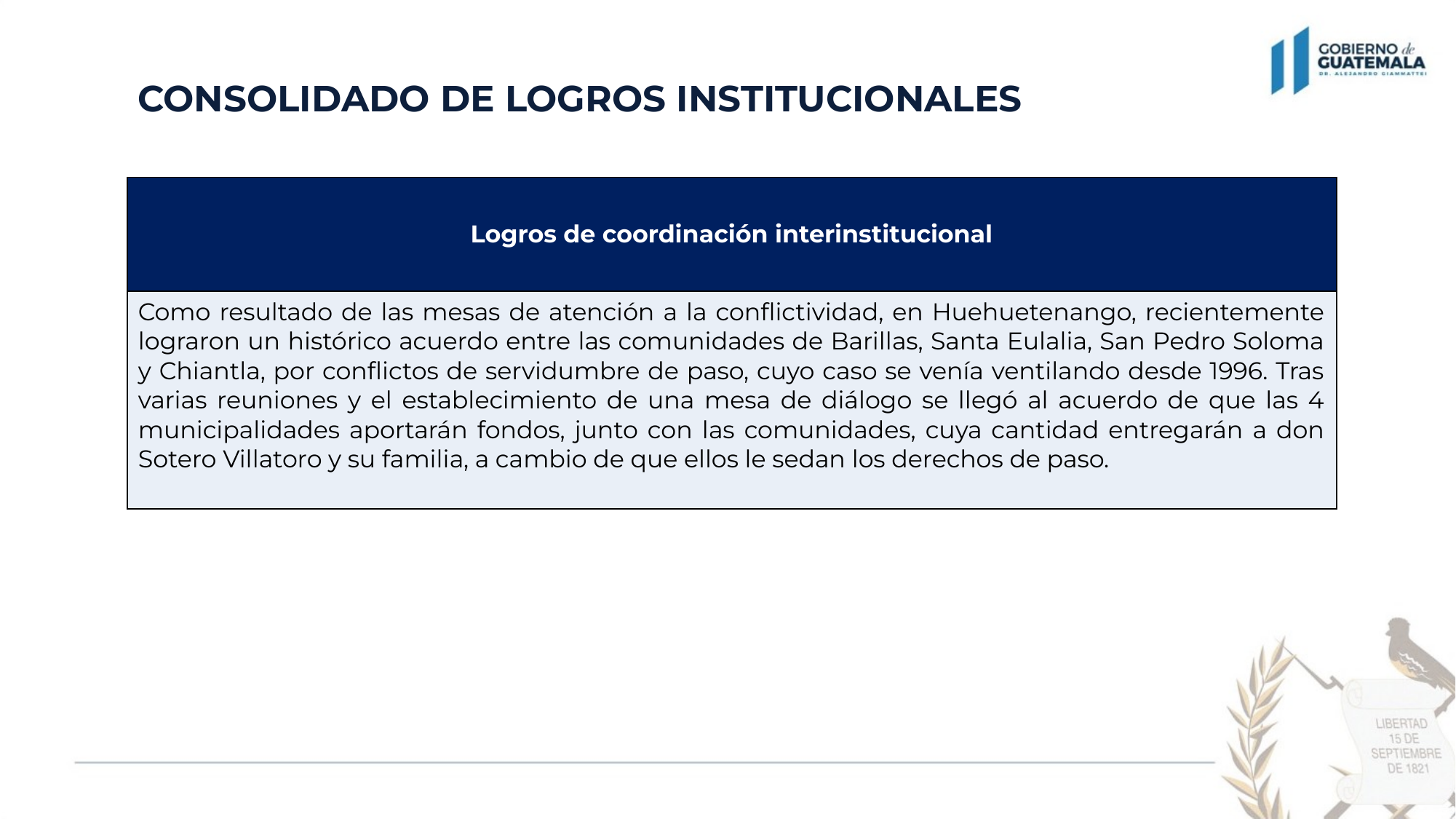

CONSOLIDADO DE LOGROS INSTITUCIONALES
| Logros de coordinación interinstitucional |
| --- |
| Como resultado de las mesas de atención a la conflictividad, en Huehuetenango, recientemente lograron un histórico acuerdo entre las comunidades de Barillas, Santa Eulalia, San Pedro Soloma y Chiantla, por conflictos de servidumbre de paso, cuyo caso se venía ventilando desde 1996. Tras varias reuniones y el establecimiento de una mesa de diálogo se llegó al acuerdo de que las 4 municipalidades aportarán fondos, junto con las comunidades, cuya cantidad entregarán a don Sotero Villatoro y su familia, a cambio de que ellos le sedan los derechos de paso. |